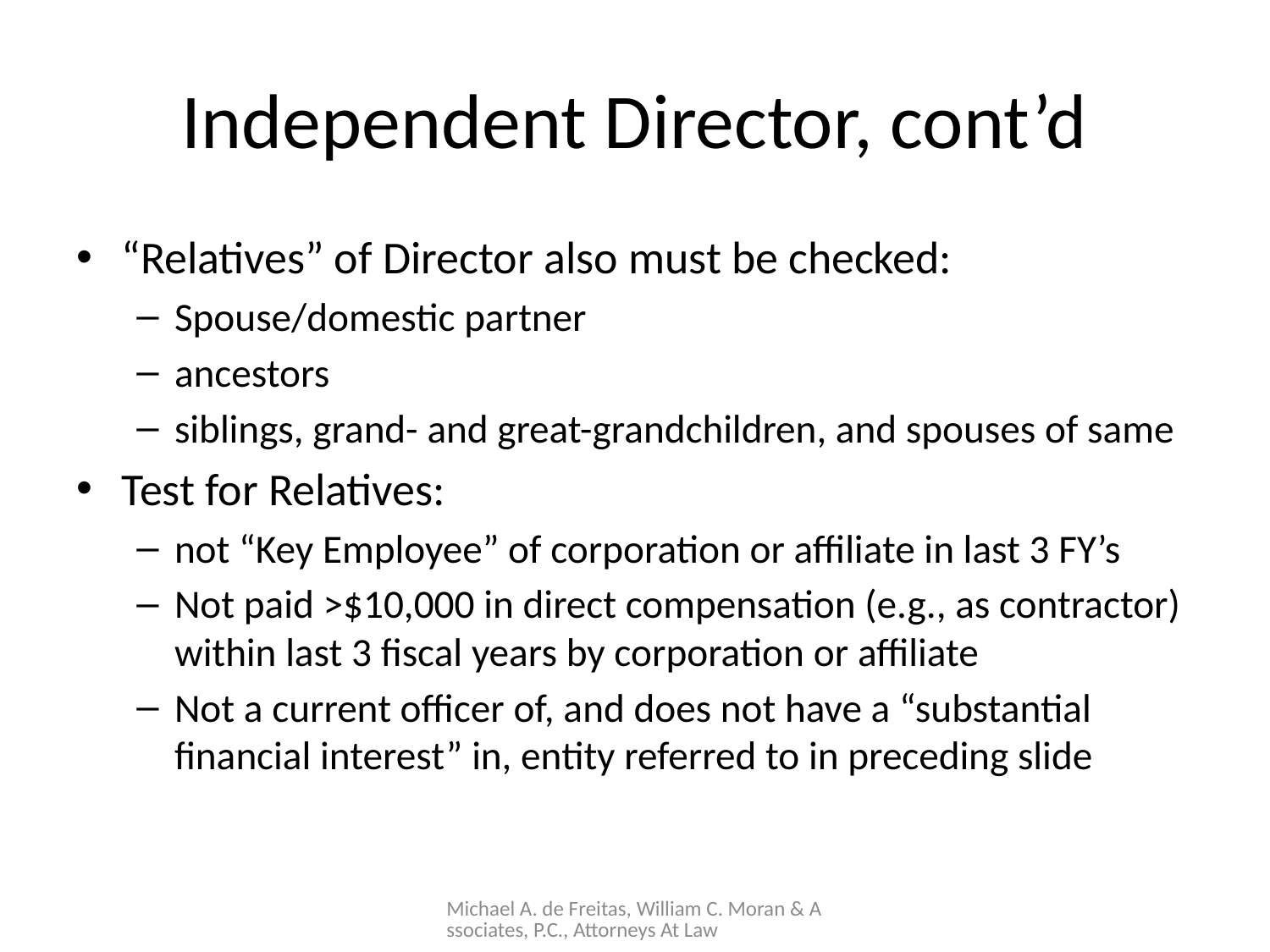

# Independent Director, cont’d
“Relatives” of Director also must be checked:
Spouse/domestic partner
ancestors
siblings, grand- and great-grandchildren, and spouses of same
Test for Relatives:
not “Key Employee” of corporation or affiliate in last 3 FY’s
Not paid >$10,000 in direct compensation (e.g., as contractor) within last 3 fiscal years by corporation or affiliate
Not a current officer of, and does not have a “substantial financial interest” in, entity referred to in preceding slide

Michael A. de Freitas, William C. Moran & Associates, P.C., Attorneys At Law